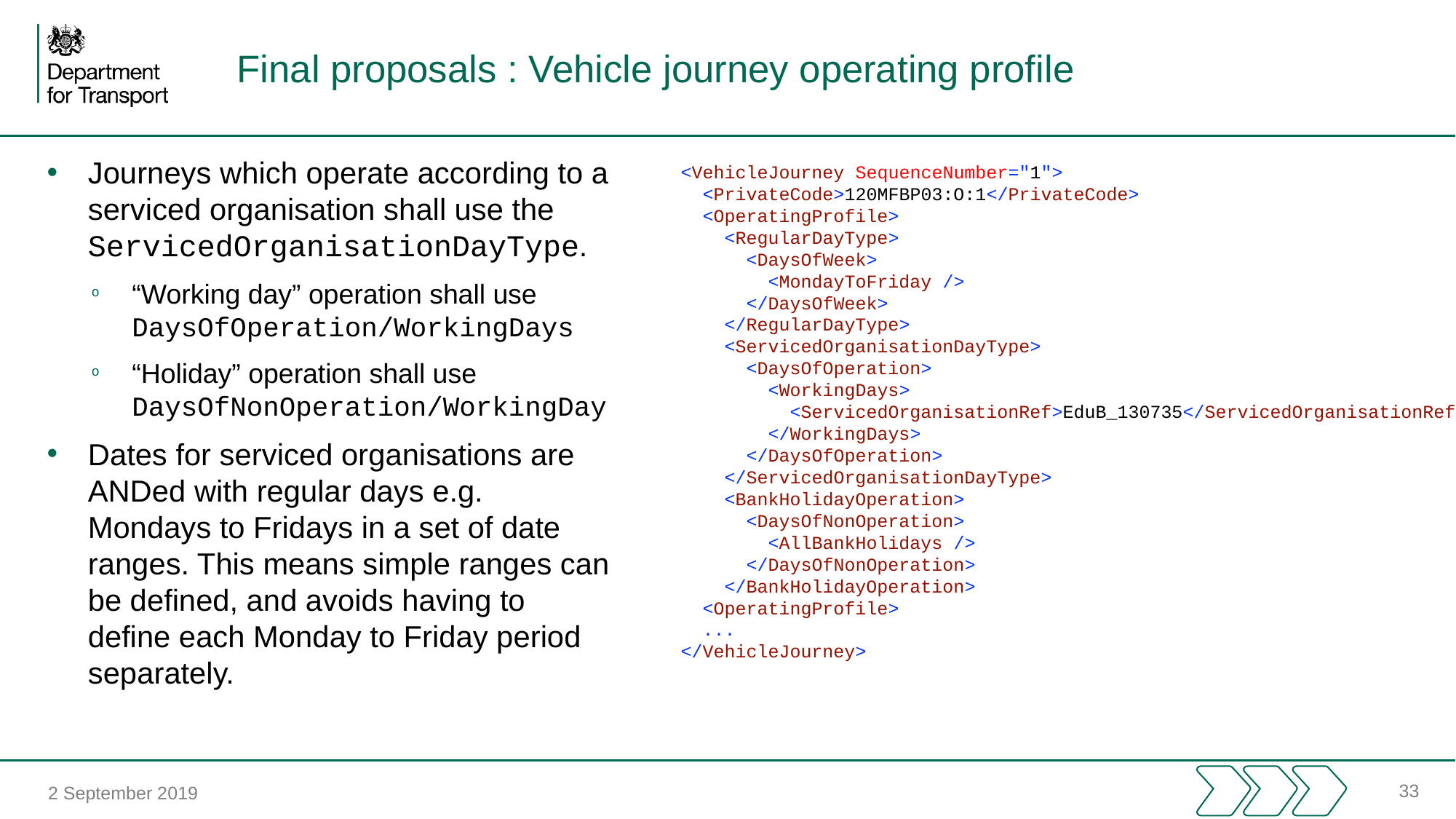

# Final proposals : Vehicle journey operating profile
Journeys which operate according to a serviced organisation shall use the ServicedOrganisationDayType.
“Working day” operation shall use
DaysOfOperation/WorkingDays
“Holiday” operation shall use
DaysOfNonOperation/WorkingDay
Dates for serviced organisations are ANDed with regular days e.g. Mondays to Fridays in a set of date ranges. This means simple ranges can be defined, and avoids having to define each Monday to Friday period separately.
  <VehicleJourney SequenceNumber="1">
    <PrivateCode>120MFBP03:O:1</PrivateCode>
    <OperatingProfile>
      <RegularDayType>
        <DaysOfWeek>
          <MondayToFriday />
        </DaysOfWeek>
      </RegularDayType>
      <ServicedOrganisationDayType>
        <DaysOfOperation>
          <WorkingDays>
            <ServicedOrganisationRef>EduB_130735</ServicedOrganisationRef>
          </WorkingDays>
        </DaysOfOperation>
      </ServicedOrganisationDayType>
      <BankHolidayOperation>
        <DaysOfNonOperation>
          <AllBankHolidays />
        </DaysOfNonOperation>
      </BankHolidayOperation>
    <OperatingProfile>
    ...
  </VehicleJourney>
33